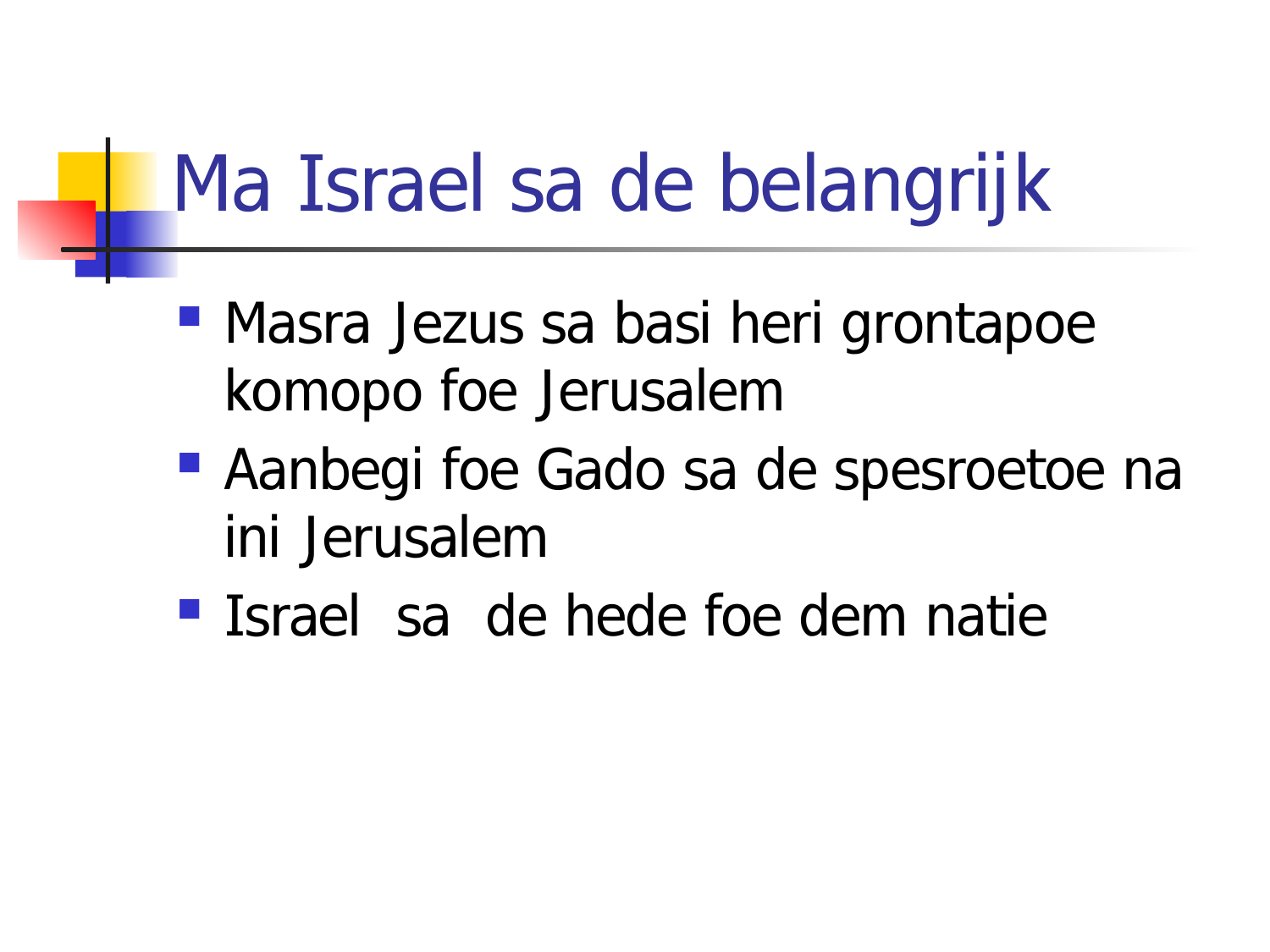

# Ma Israel sa de belangrijk
Masra Jezus sa basi heri grontapoe komopo foe Jerusalem
Aanbegi foe Gado sa de spesroetoe na ini Jerusalem
Israel  sa  de hede foe dem natie